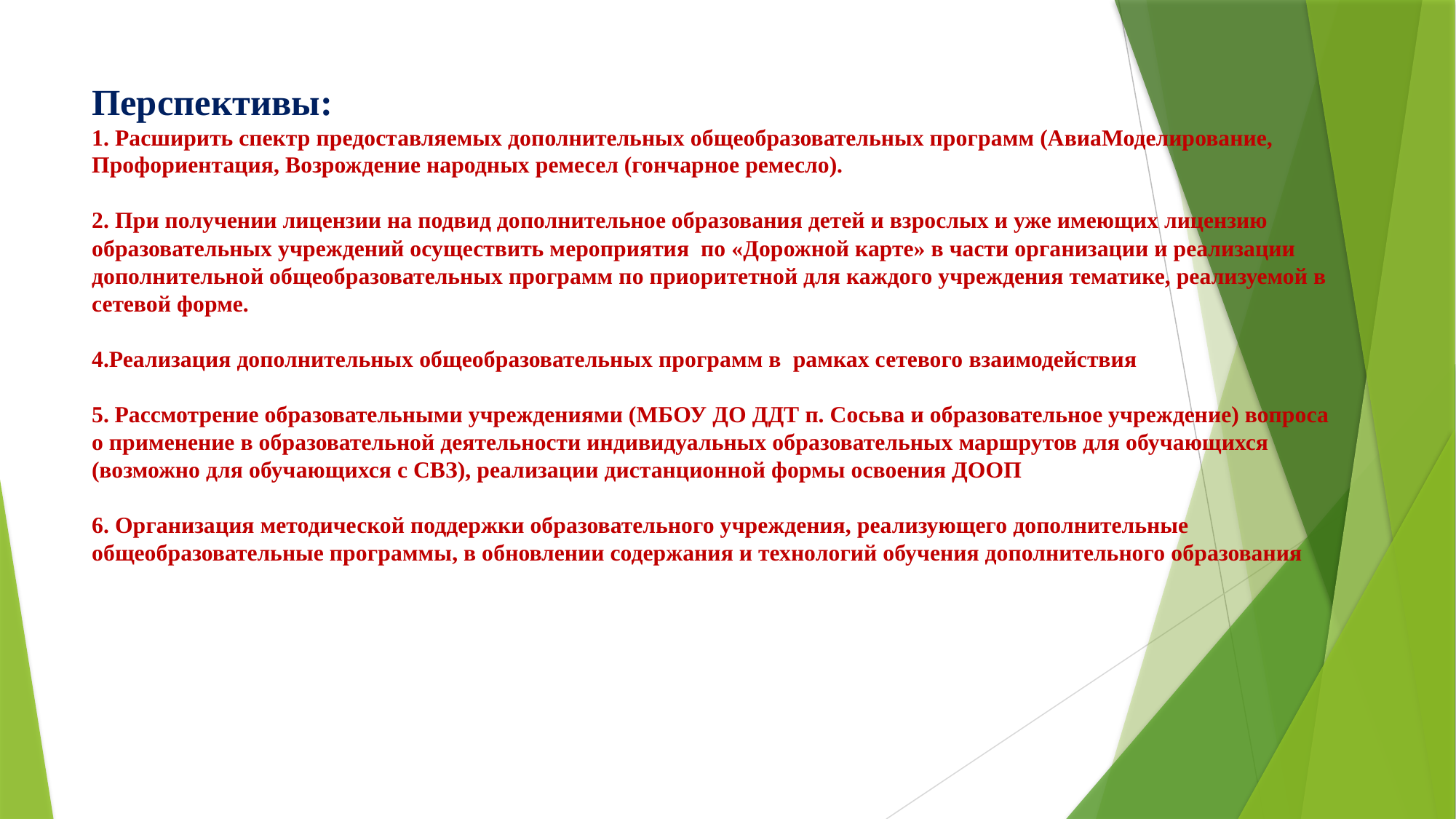

# Перспективы: 1. Расширить спектр предоставляемых дополнительных общеобразовательных программ (АвиаМоделирование, Профориентация, Возрождение народных ремесел (гончарное ремесло). 2. При получении лицензии на подвид дополнительное образования детей и взрослых и уже имеющих лицензию образовательных учреждений осуществить мероприятия  по «Дорожной карте» в части организации и реализации дополнительной общеобразовательных программ по приоритетной для каждого учреждения тематике, реализуемой в сетевой форме. 4.Реализация дополнительных общеобразовательных программ в  рамках сетевого взаимодействия 5. Рассмотрение образовательными учреждениями (МБОУ ДО ДДТ п. Сосьва и образовательное учреждение) вопроса о применение в образовательной деятельности индивидуальных образовательных маршрутов для обучающихся (возможно для обучающихся с СВЗ), реализации дистанционной формы освоения ДООП 6. Организация методической поддержки образовательного учреждения, реализующего дополнительные общеобразовательные программы, в обновлении содержания и технологий обучения дополнительного образования